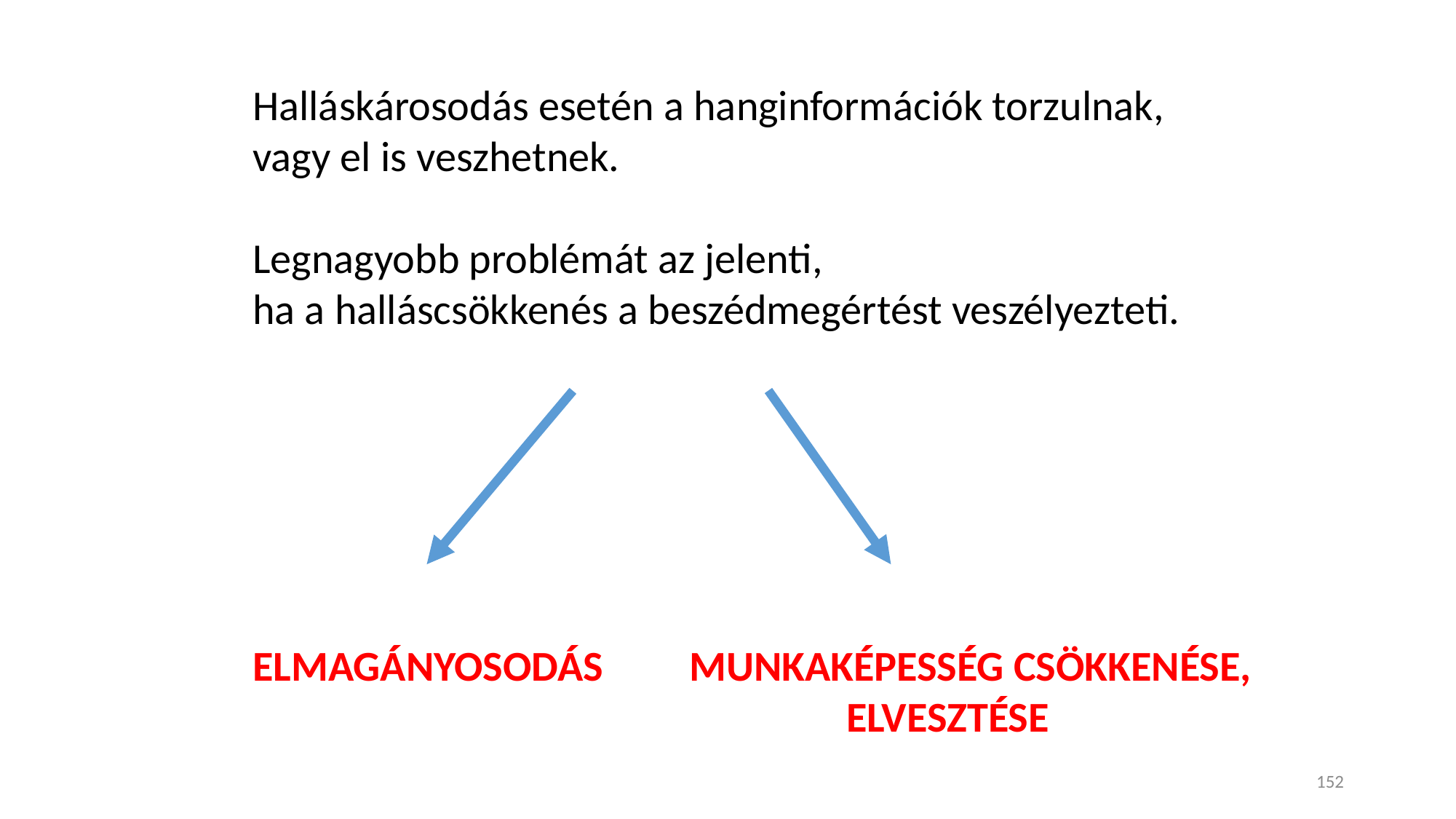

Halláskárosodás esetén a hanginformációk torzulnak,
vagy el is veszhetnek.

Legnagyobb problémát az jelenti,
ha a halláscsökkenés a beszédmegértést veszélyezteti.

ELMAGÁNYOSODÁS    	MUNKAKÉPESSÉG CSÖKKENÉSE,               					     ELVESZTÉSE
152